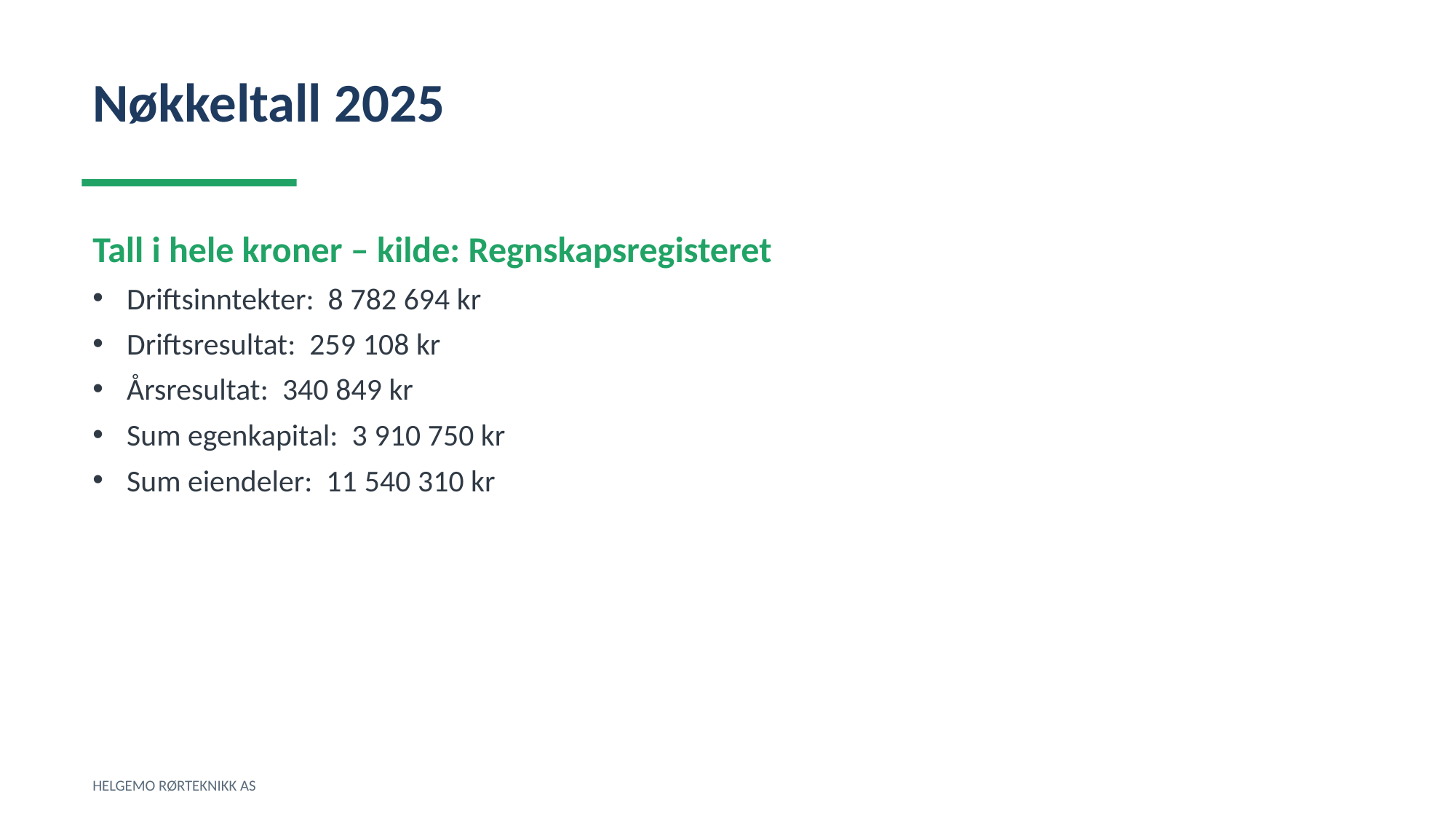

Nøkkeltall 2025

Tall i hele kroner – kilde: Regnskapsregisteret
Driftsinntekter:  8 782 694 kr
Driftsresultat:  259 108 kr
Årsresultat:  340 849 kr
Sum egenkapital:  3 910 750 kr
Sum eiendeler:  11 540 310 kr
HELGEMO RØRTEKNIKK AS